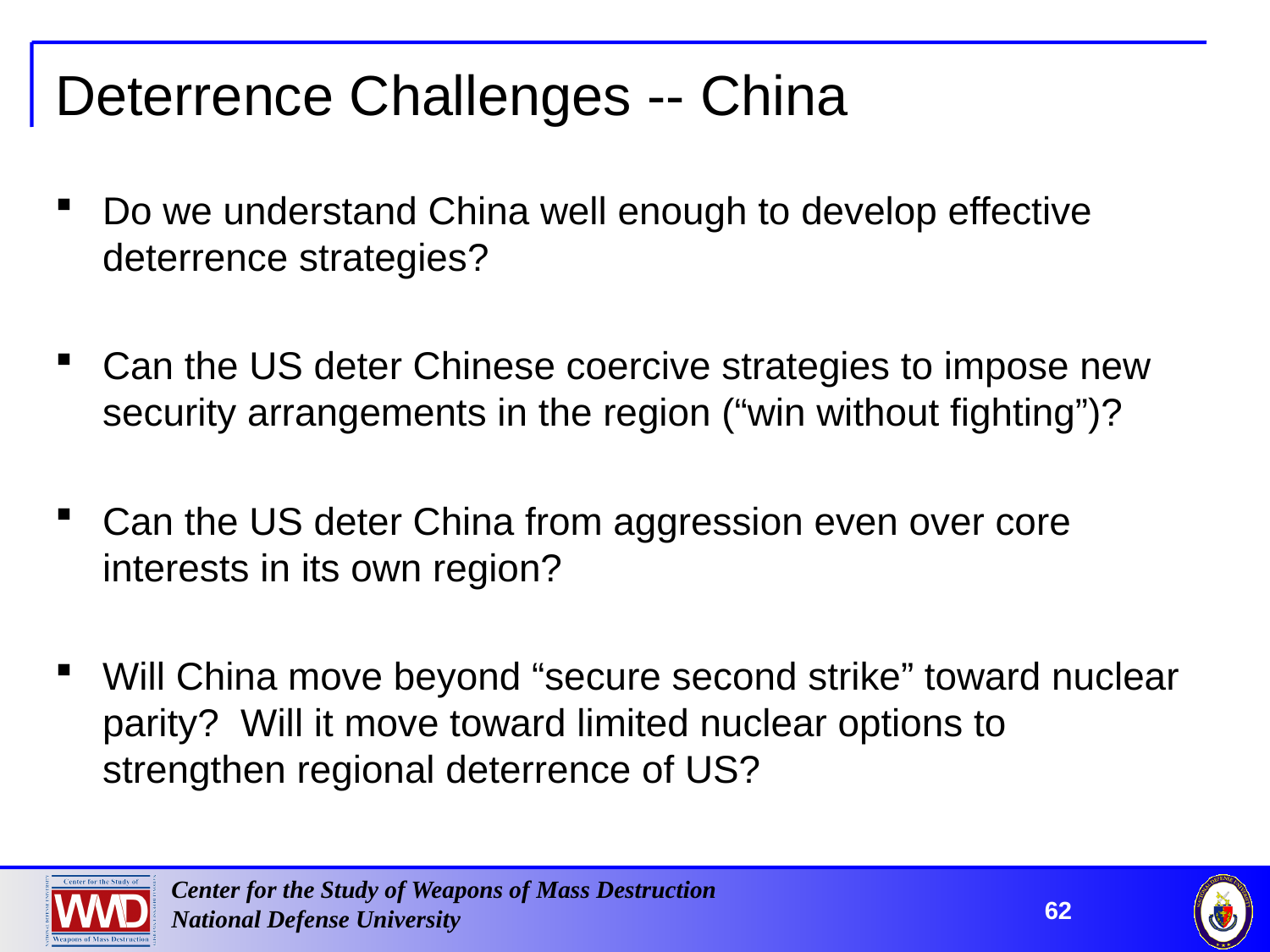

# Deterrence Challenges -- China
Do we understand China well enough to develop effective deterrence strategies?

Can the US deter Chinese coercive strategies to impose new security arrangements in the region (“win without fighting”)?

Can the US deter China from aggression even over core interests in its own region?

Will China move beyond “secure second strike” toward nuclear parity?  Will it move toward limited nuclear options to strengthen regional deterrence of US?
62